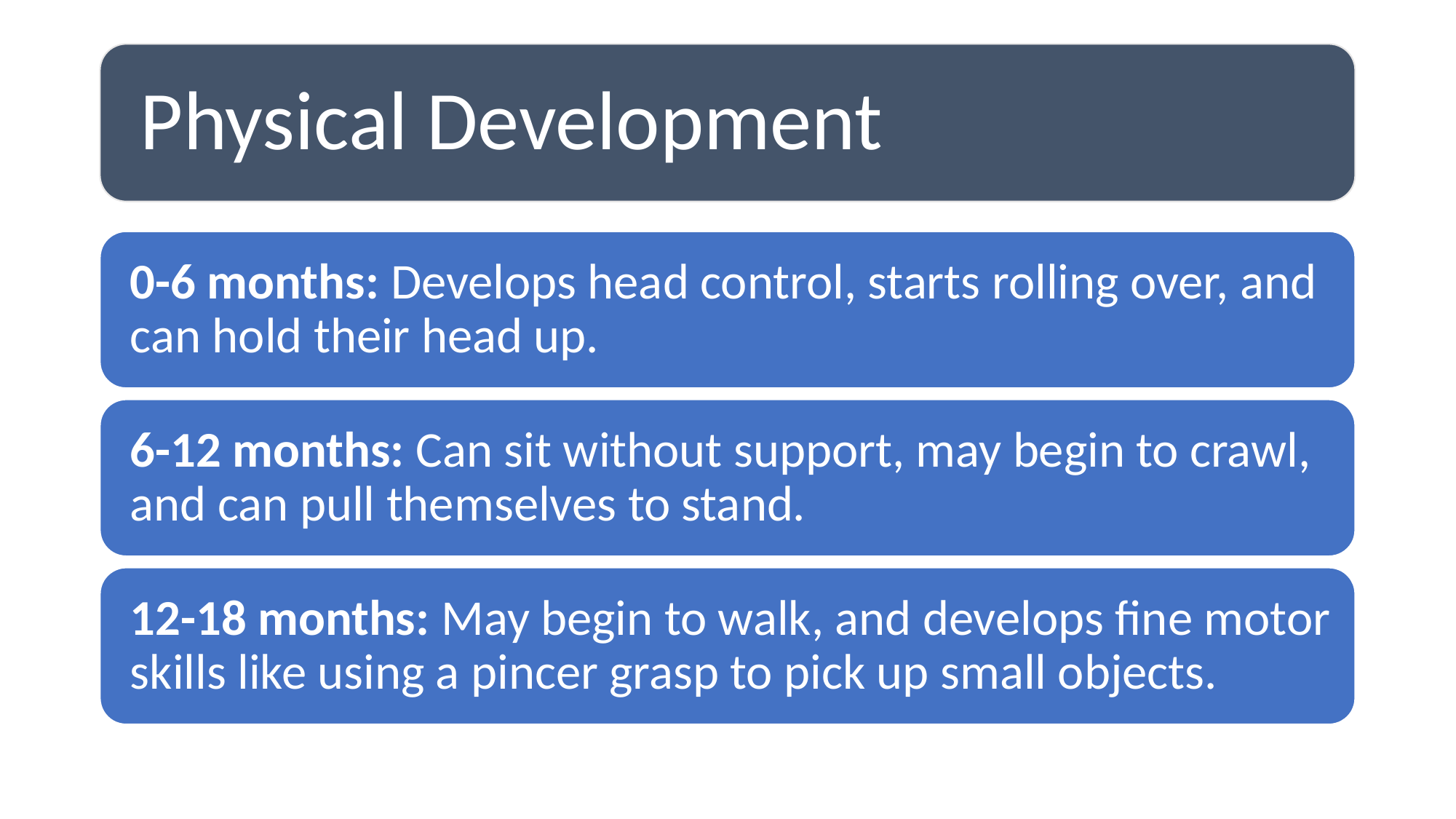

Physical Development
0-6 months: Develops head control, starts rolling over, and can hold their head up.
6-12 months: Can sit without support, may begin to crawl, and can pull themselves to stand.
12-18 months: May begin to walk, and develops fine motor skills like using a pincer grasp to pick up small objects.